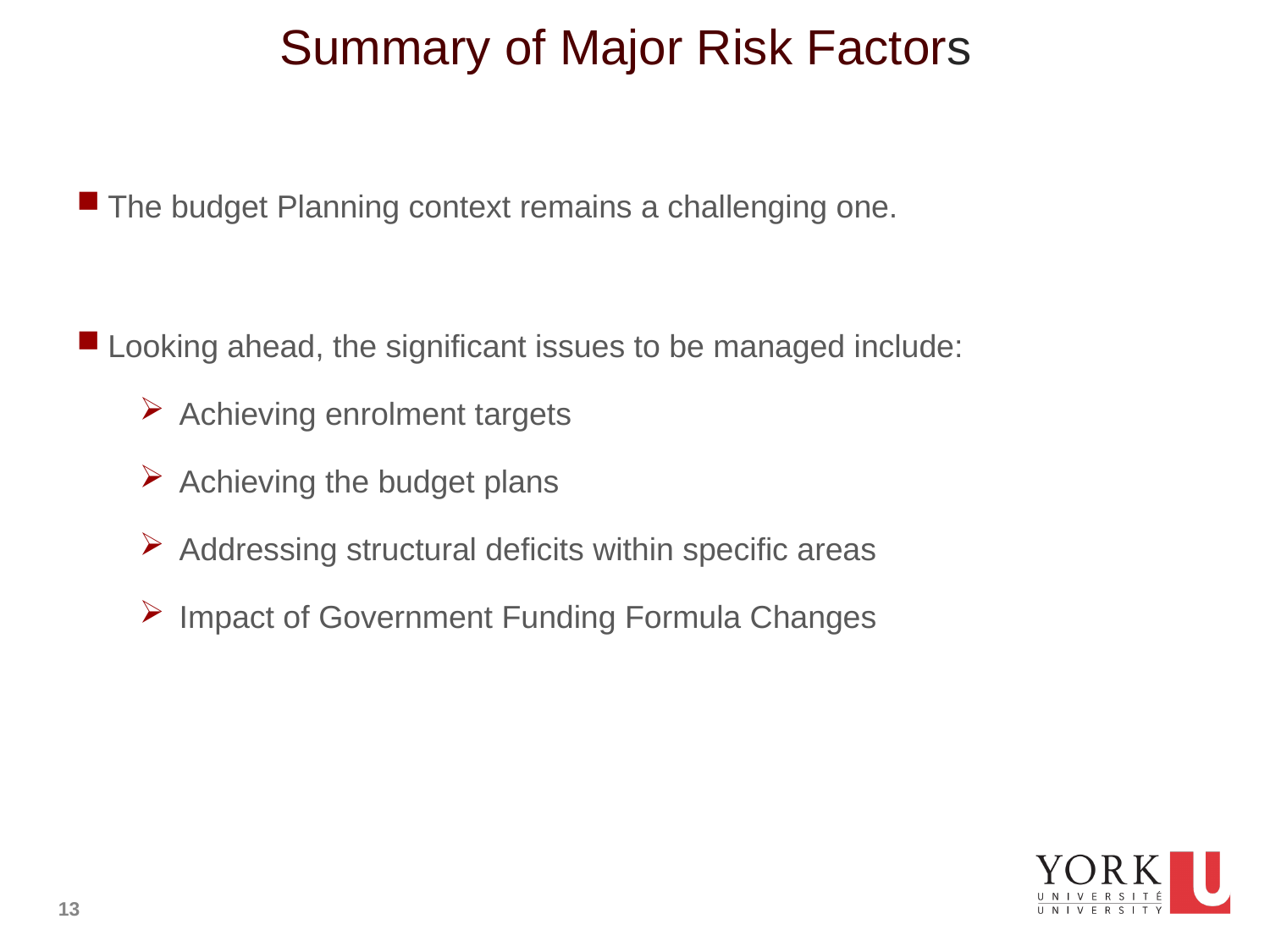

# Summary of Major Risk Factors
The budget Planning context remains a challenging one.

Looking ahead, the significant issues to be managed include:
Achieving enrolment targets
Achieving the budget plans
Addressing structural deficits within specific areas
Impact of Government Funding Formula Changes